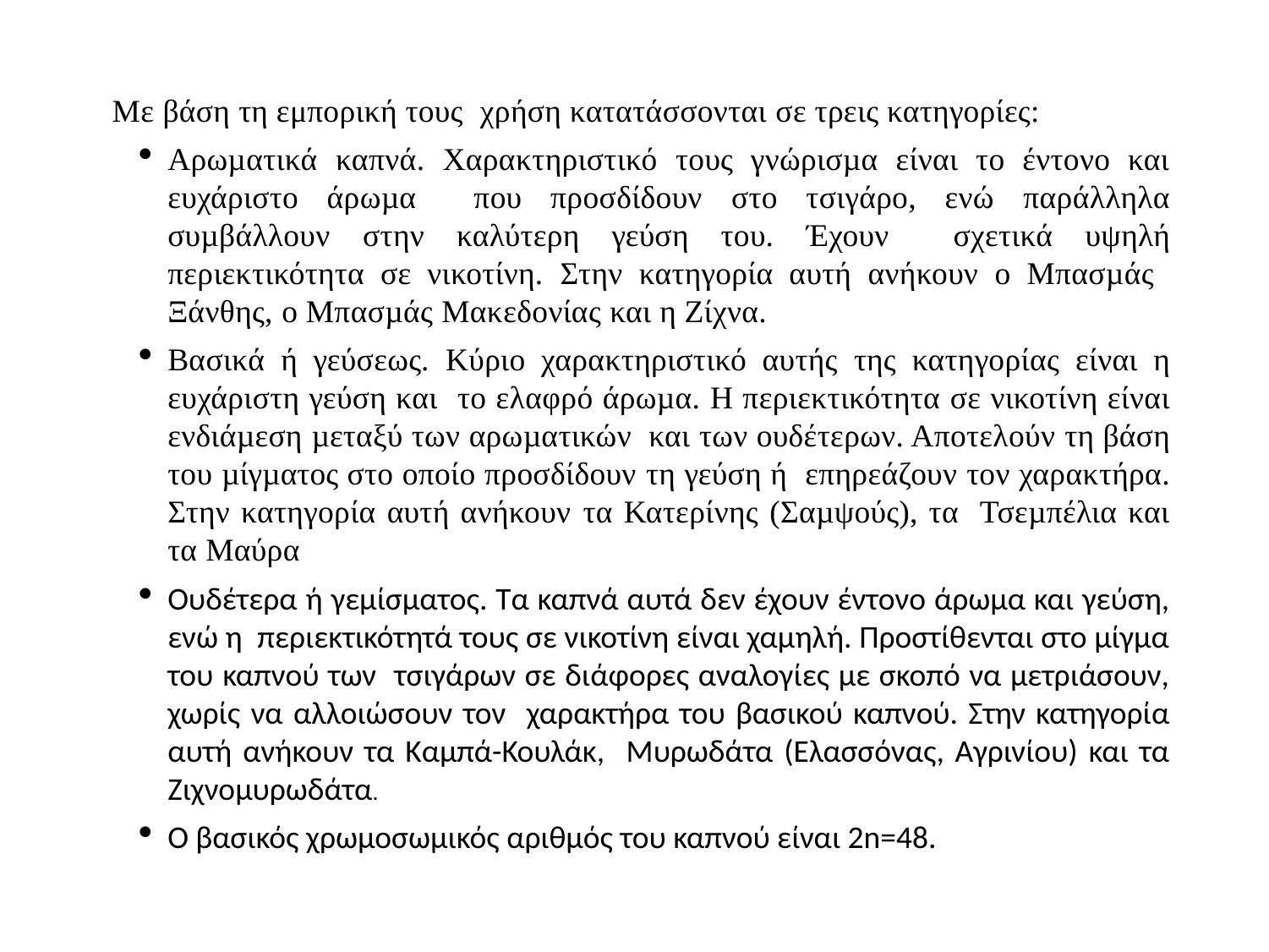

Με βάση τη εμπορική τους  χρήση κατατάσσονται σε τρεις κατηγορίες:
Αρωµατικά καπνά. Χαρακτηριστικό τους γνώρισµα είναι το έντονο και ευχάριστο άρωµα  που προσδίδουν στο τσιγάρο, ενώ παράλληλα συµβάλλουν στην καλύτερη γεύση του. Έχουν  σχετικά υψηλή περιεκτικότητα σε νικοτίνη. Στην κατηγορία αυτή ανήκουν ο Μπασµάς  Ξάνθης, ο Μπασµάς Μακεδονίας και η Ζίχνα.
Βασικά ή γεύσεως. Κύριο χαρακτηριστικό αυτής της κατηγορίας είναι η ευχάριστη γεύση και  το ελαφρό άρωµα. Η περιεκτικότητα σε νικοτίνη είναι ενδιάµεση µεταξύ των αρωµατικών  και των ουδέτερων. Αποτελούν τη βάση του µίγµατος στο οποίο προσδίδουν τη γεύση ή  επηρεάζουν τον χαρακτήρα. Στην κατηγορία αυτή ανήκουν τα Κατερίνης (Σαµψούς), τα  Τσεµπέλια και τα Μαύρα
Ουδέτερα ή γεµίσµατος. Τα καπνά αυτά δεν έχουν έντονο άρωµα και γεύση, ενώ η  περιεκτικότητά τους σε νικοτίνη είναι χαµηλή. Προστίθενται στο µίγµα του καπνού των  τσιγάρων σε διάφορες αναλογίες µε σκοπό να µετριάσουν, χωρίς να αλλοιώσουν τον  χαρακτήρα του βασικού καπνού. Στην κατηγορία αυτή ανήκουν τα Καµπά-Κουλάκ,  Μυρωδάτα (Ελασσόνας, Αγρινίου) και τα Ζιχνοµυρωδάτα.
Ο βασικός χρωµοσωµικός αριθµός του καπνού είναι 2n=48.